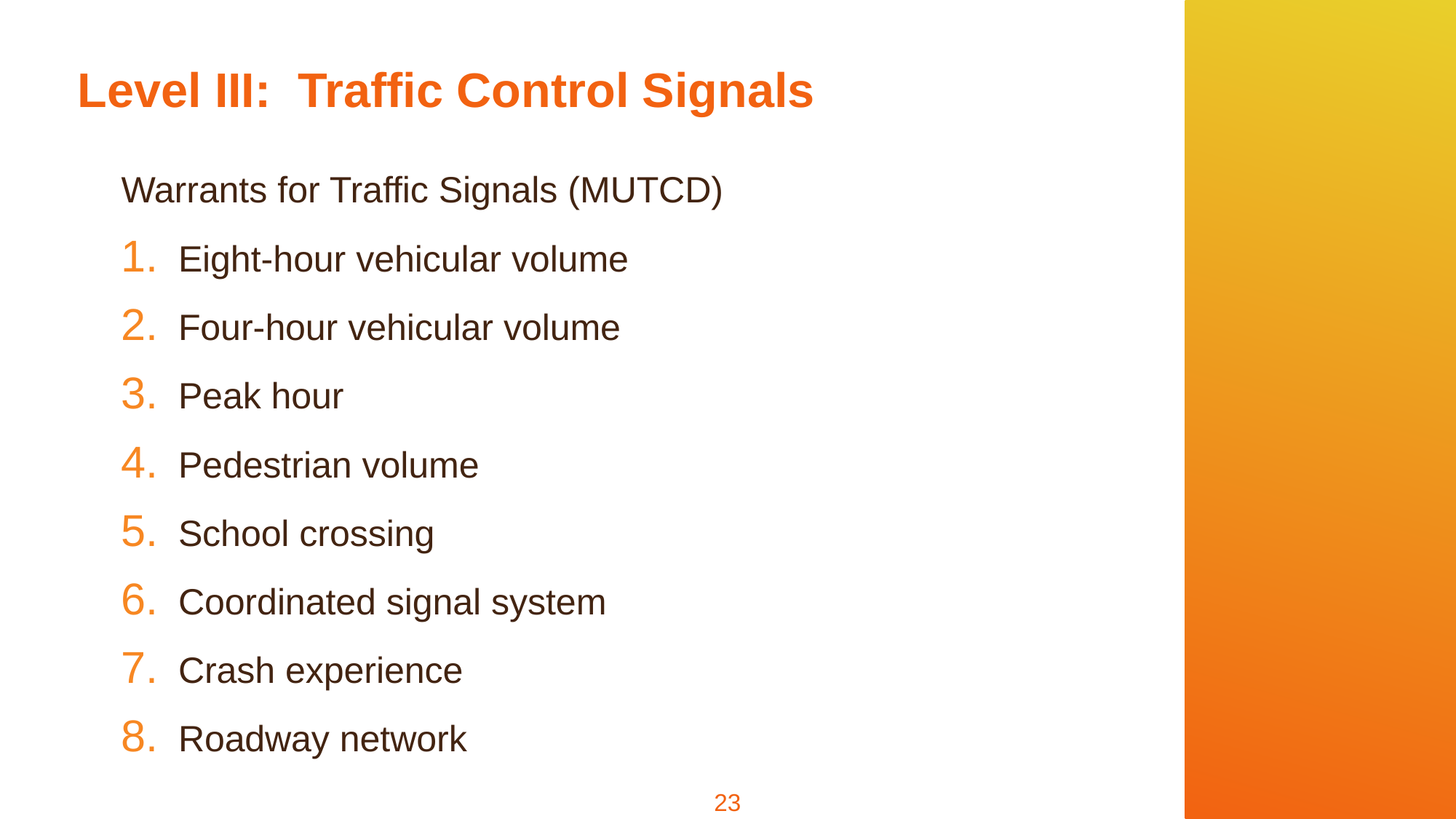

# Level III:  Traffic Control Signals
Warrants for Traffic Signals (MUTCD)
Eight-hour vehicular volume
Four-hour vehicular volume
Peak hour
Pedestrian volume
School crossing
Coordinated signal system
Crash experience
Roadway network